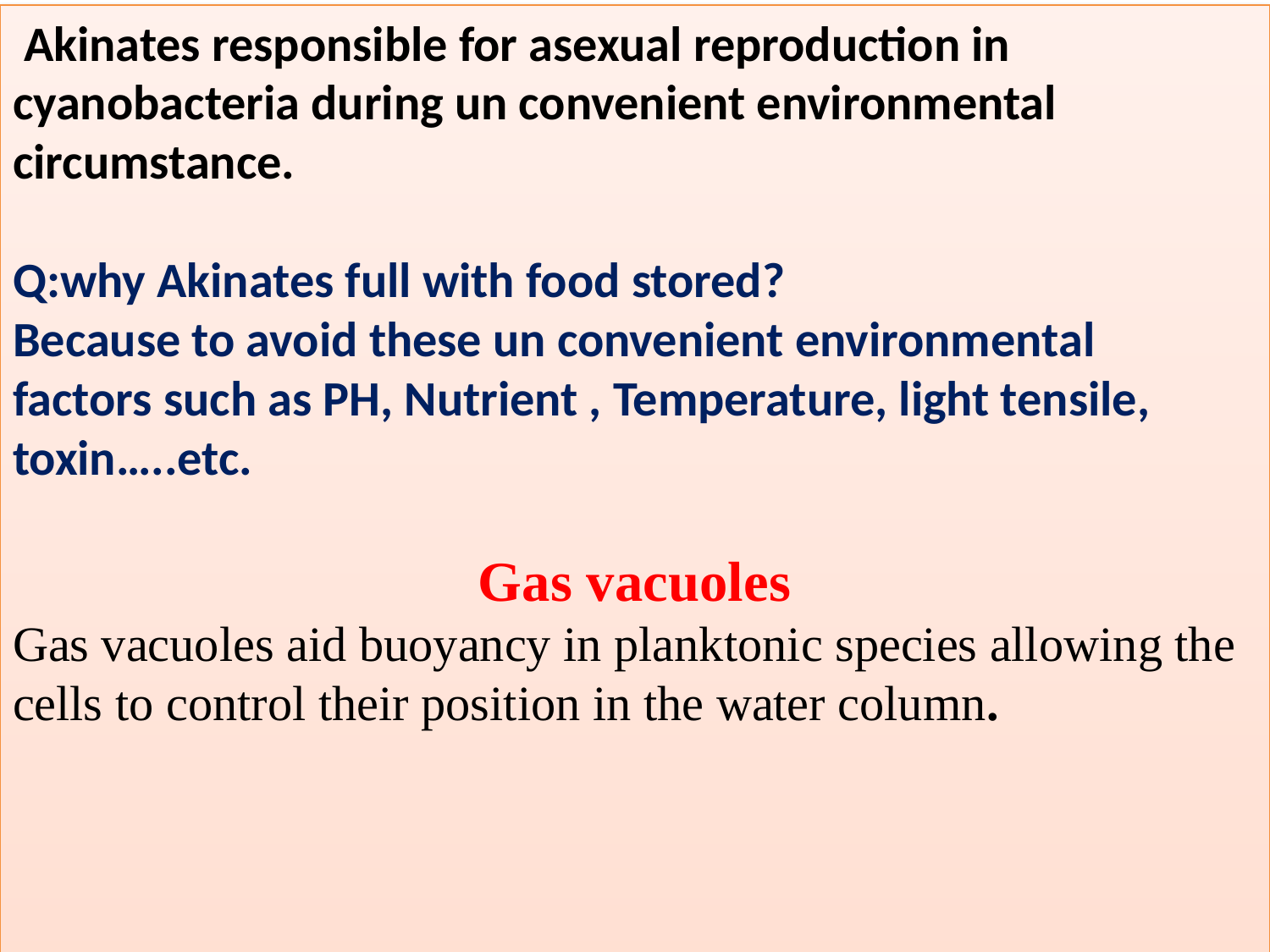

Akinates responsible for asexual reproduction in cyanobacteria during un convenient environmental  circumstance.

Q:why Akinates full with food stored?
Because to avoid these un convenient environmental   factors such as PH, Nutrient , Temperature, light tensile, toxin…..etc.

Gas vacuoles
Gas vacuoles aid buoyancy in planktonic species allowing the cells to control their position in the water column.